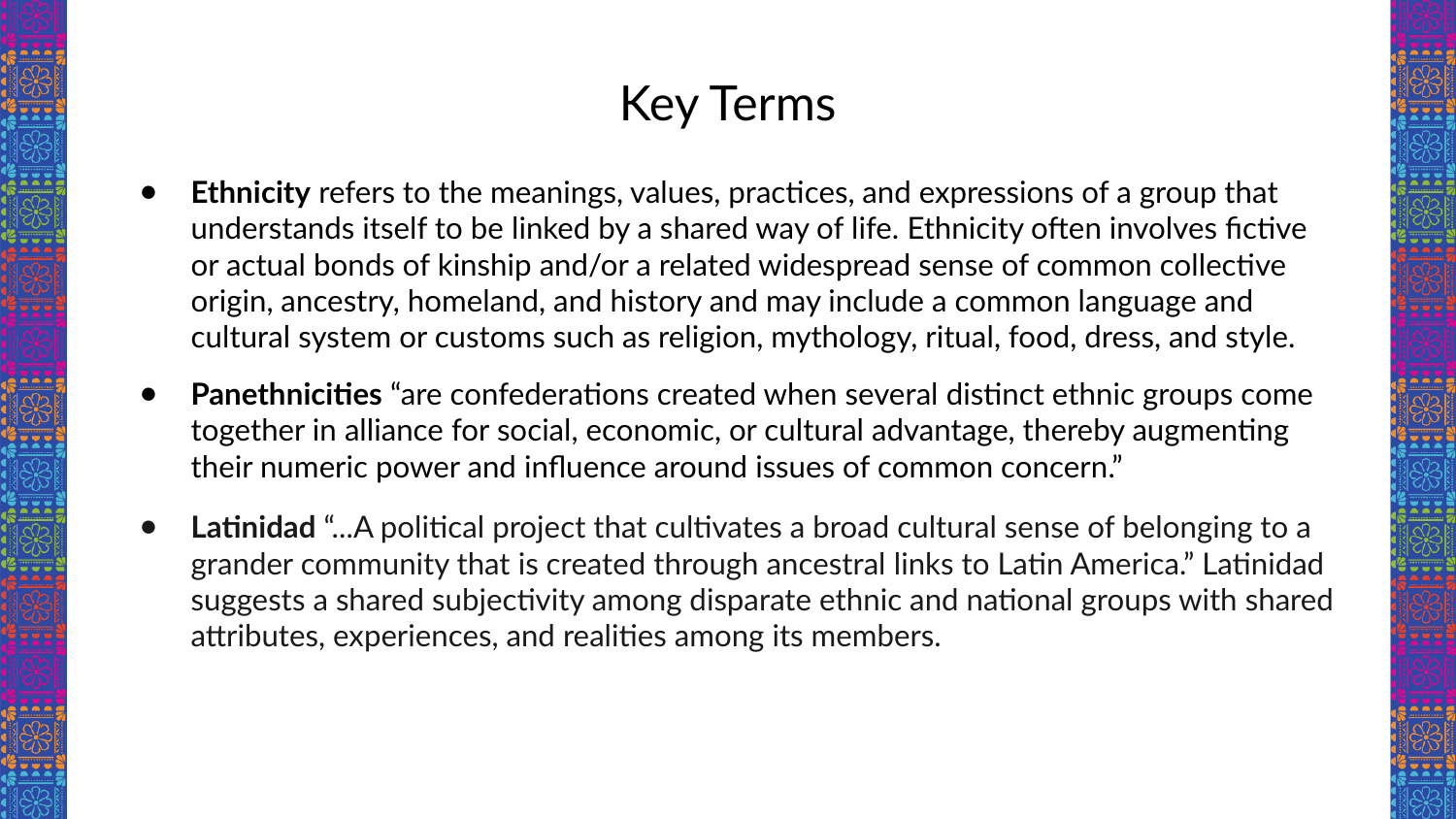

# Key Terms
Ethnicity refers to the meanings, values, practices, and expressions of a group that understands itself to be linked by a shared way of life. Ethnicity often involves fictive or actual bonds of kinship and/or a related widespread sense of common collective origin, ancestry, homeland, and history and may include a common language and cultural system or customs such as religion, mythology, ritual, food, dress, and style.
Panethnicities “are confederations created when several distinct ethnic groups come together in alliance for social, economic, or cultural advantage, thereby augmenting their numeric power and influence around issues of common concern.”
Latinidad “...A political project that cultivates a broad cultural sense of belonging to a grander community that is created through ancestral links to Latin America.” Latinidad suggests a shared subjectivity among disparate ethnic and national groups with shared attributes, experiences, and realities among its members.